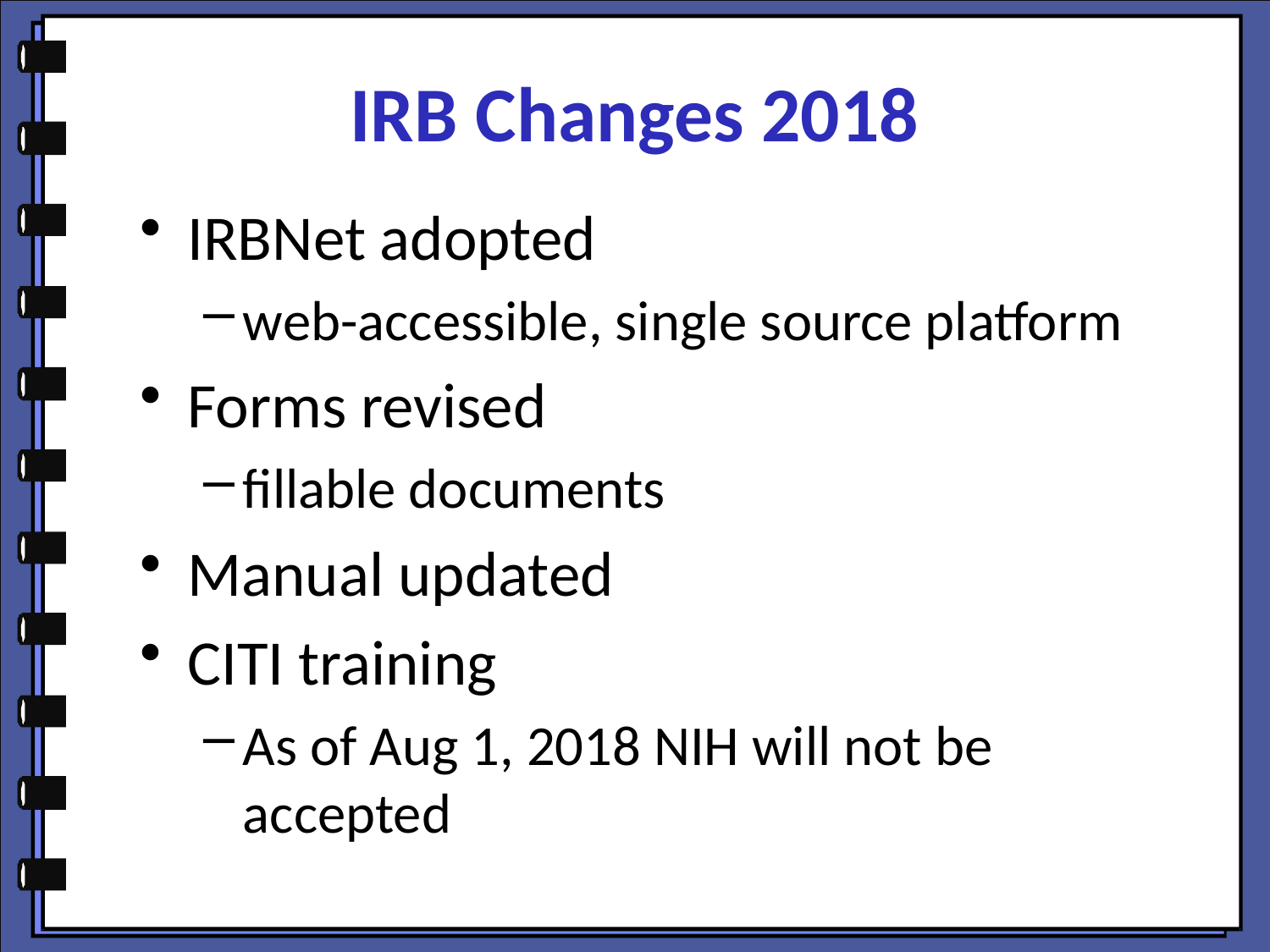

# IRB Changes 2018
IRBNet adopted
web-accessible, single source platform
Forms revised
fillable documents
Manual updated
CITI training
As of Aug 1, 2018 NIH will not be accepted